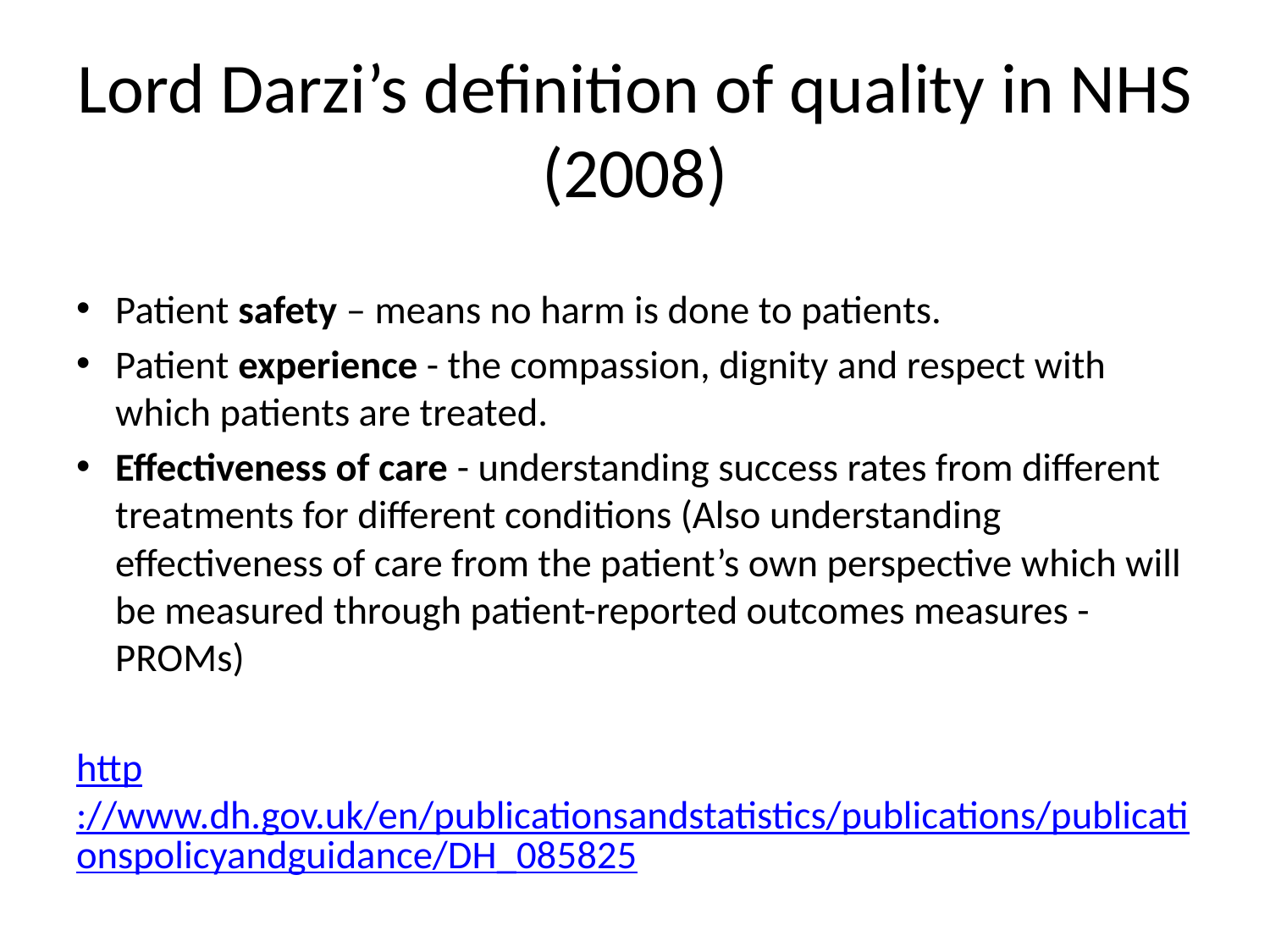

# Lord Darzi’s definition of quality in NHS (2008)

Patient safety – means no harm is done to patients.
Patient experience - the compassion, dignity and respect with which patients are treated.
Effectiveness of care - understanding success rates from different treatments for different conditions (Also understanding effectiveness of care from the patient’s own perspective which will be measured through patient-reported outcomes measures - PROMs)

http://www.dh.gov.uk/en/publicationsandstatistics/publications/publicationspolicyandguidance/DH_085825